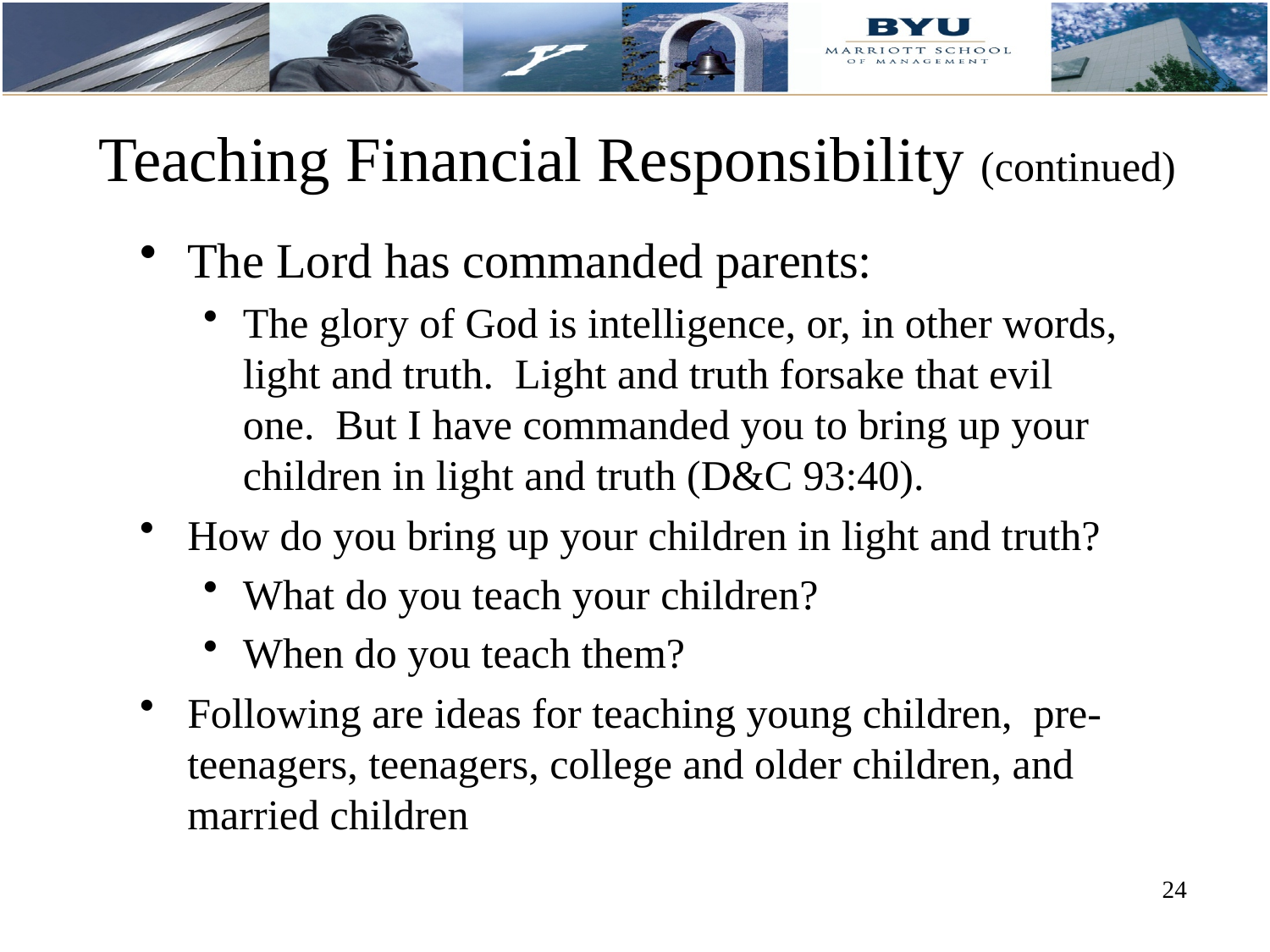

# Teaching Financial Responsibility (continued)
The Lord has commanded parents:
The glory of God is intelligence, or, in other words, light and truth.  Light and truth forsake that evil one.  But I have commanded you to bring up your children in light and truth (D&C 93:40).
How do you bring up your children in light and truth?
What do you teach your children?
When do you teach them?
Following are ideas for teaching young children,  pre-teenagers, teenagers, college and older children, and married children